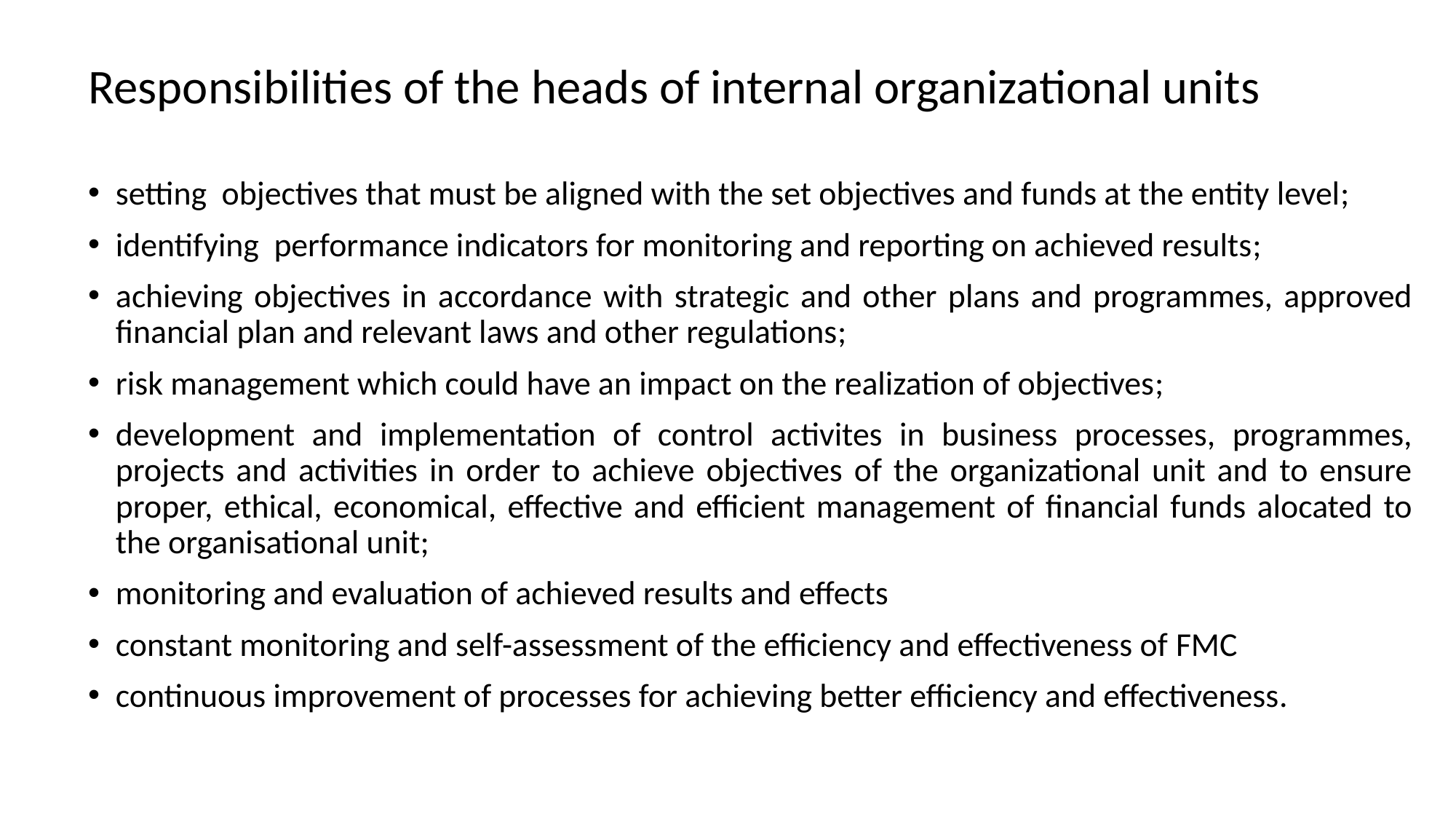

# Responsibilities of the heads of internal organizational units
setting  objectives that must be aligned with the set objectives and funds at the entity level;
identifying  performance indicators for monitoring and reporting on achieved results;
achieving objectives in accordance with strategic and other plans and programmes, approved financial plan and relevant laws and other regulations;
risk management which could have an impact on the realization of objectives;
development and implementation of control activites in business processes, programmes, projects and activities in order to achieve objectives of the organizational unit and to ensure proper, ethical, economical, effective and efficient management of financial funds alocated to the organisational unit;
monitoring and evaluation of achieved results and effects
constant monitoring and self-assessment of the efficiency and effectiveness of FMC
continuous improvement of processes for achieving better efficiency and effectiveness.